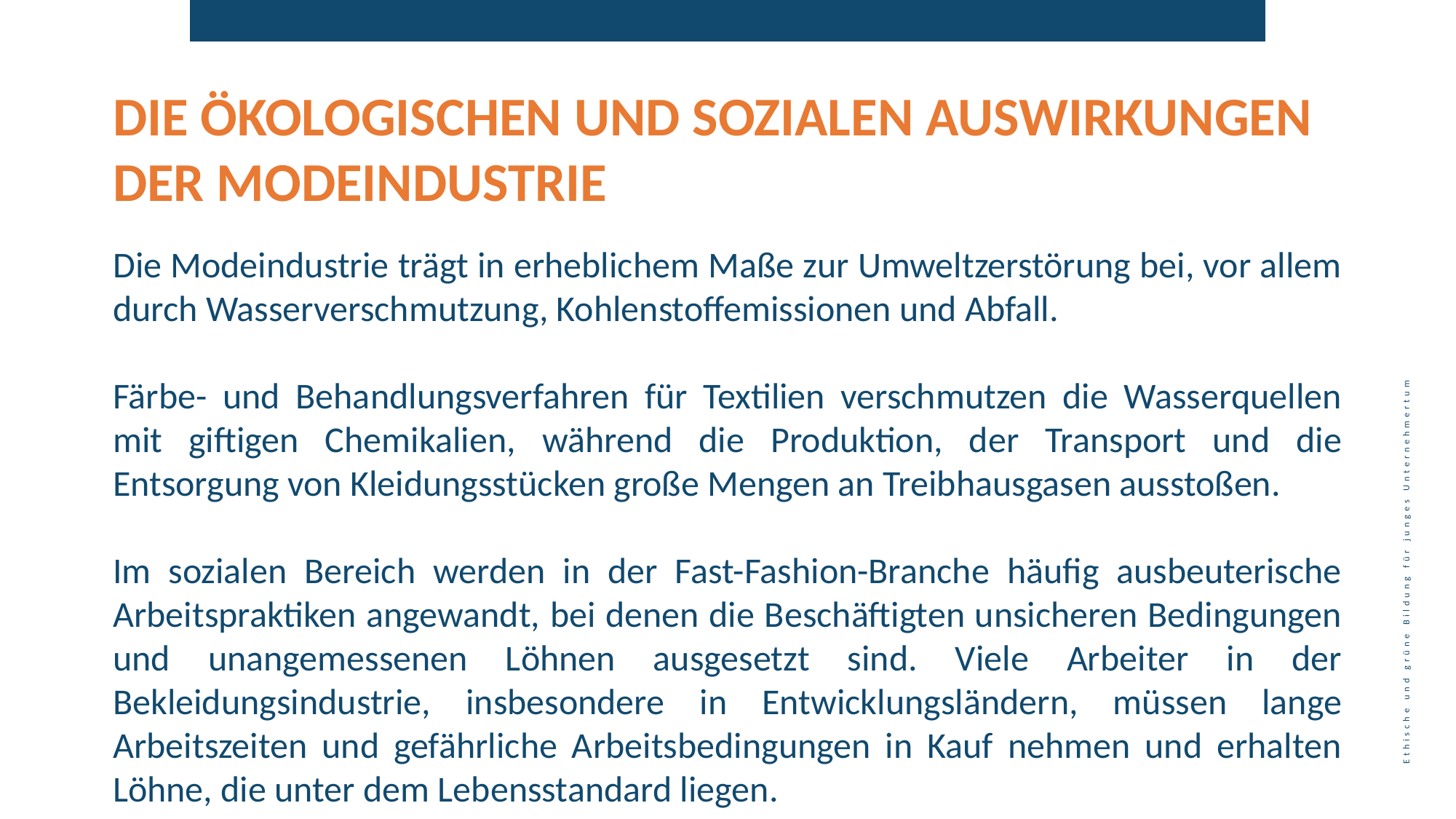

DIE ÖKOLOGISCHEN UND SOZIALEN AUSWIRKUNGEN DER MODEINDUSTRIE
Die Modeindustrie trägt in erheblichem Maße zur Umweltzerstörung bei, vor allem durch Wasserverschmutzung, Kohlenstoffemissionen und Abfall.

Färbe- und Behandlungsverfahren für Textilien verschmutzen die Wasserquellen mit giftigen Chemikalien, während die Produktion, der Transport und die Entsorgung von Kleidungsstücken große Mengen an Treibhausgasen ausstoßen.

Im sozialen Bereich werden in der Fast-Fashion-Branche häufig ausbeuterische Arbeitspraktiken angewandt, bei denen die Beschäftigten unsicheren Bedingungen und unangemessenen Löhnen ausgesetzt sind. Viele Arbeiter in der Bekleidungsindustrie, insbesondere in Entwicklungsländern, müssen lange Arbeitszeiten und gefährliche Arbeitsbedingungen in Kauf nehmen und erhalten Löhne, die unter dem Lebensstandard liegen.